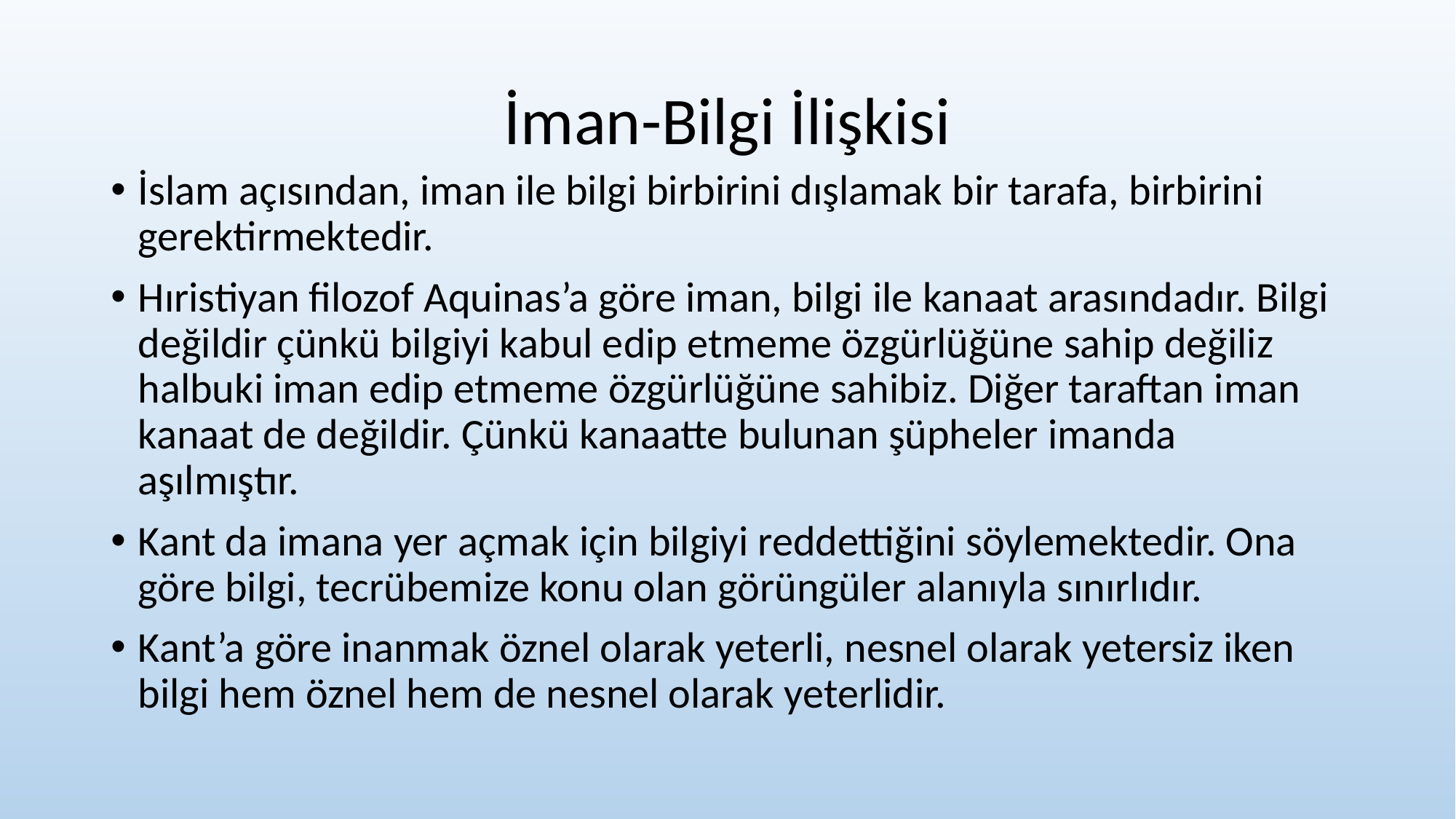

# İman-Bilgi İlişkisi
İslam açısından, iman ile bilgi birbirini dışlamak bir tarafa, birbirini gerektirmektedir.
Hıristiyan filozof Aquinas’a göre iman, bilgi ile kanaat arasındadır. Bilgi değildir çünkü bilgiyi kabul edip etmeme özgürlüğüne sahip değiliz halbuki iman edip etmeme özgürlüğüne sahibiz. Diğer taraftan iman kanaat de değildir. Çünkü kanaatte bulunan şüpheler imanda aşılmıştır.
Kant da imana yer açmak için bilgiyi reddettiğini söylemektedir. Ona göre bilgi, tecrübemize konu olan görüngüler alanıyla sınırlıdır.
Kant’a göre inanmak öznel olarak yeterli, nesnel olarak yetersiz iken bilgi hem öznel hem de nesnel olarak yeterlidir.